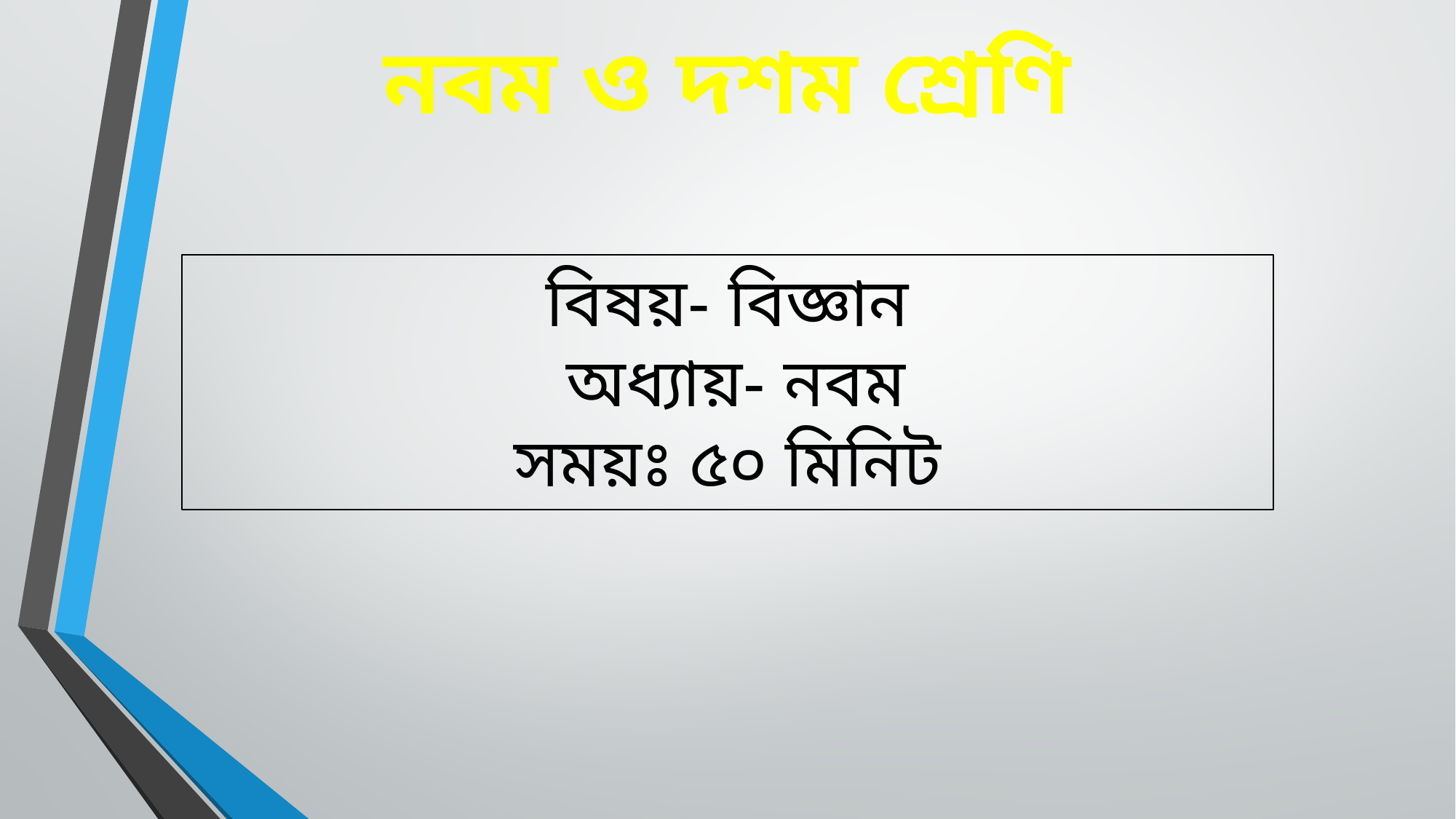

# নবম ও দশম শ্রেণি
বিষয়- বিজ্ঞান
 অধ্যায়- নবম
সময়ঃ ৫০ মিনিট